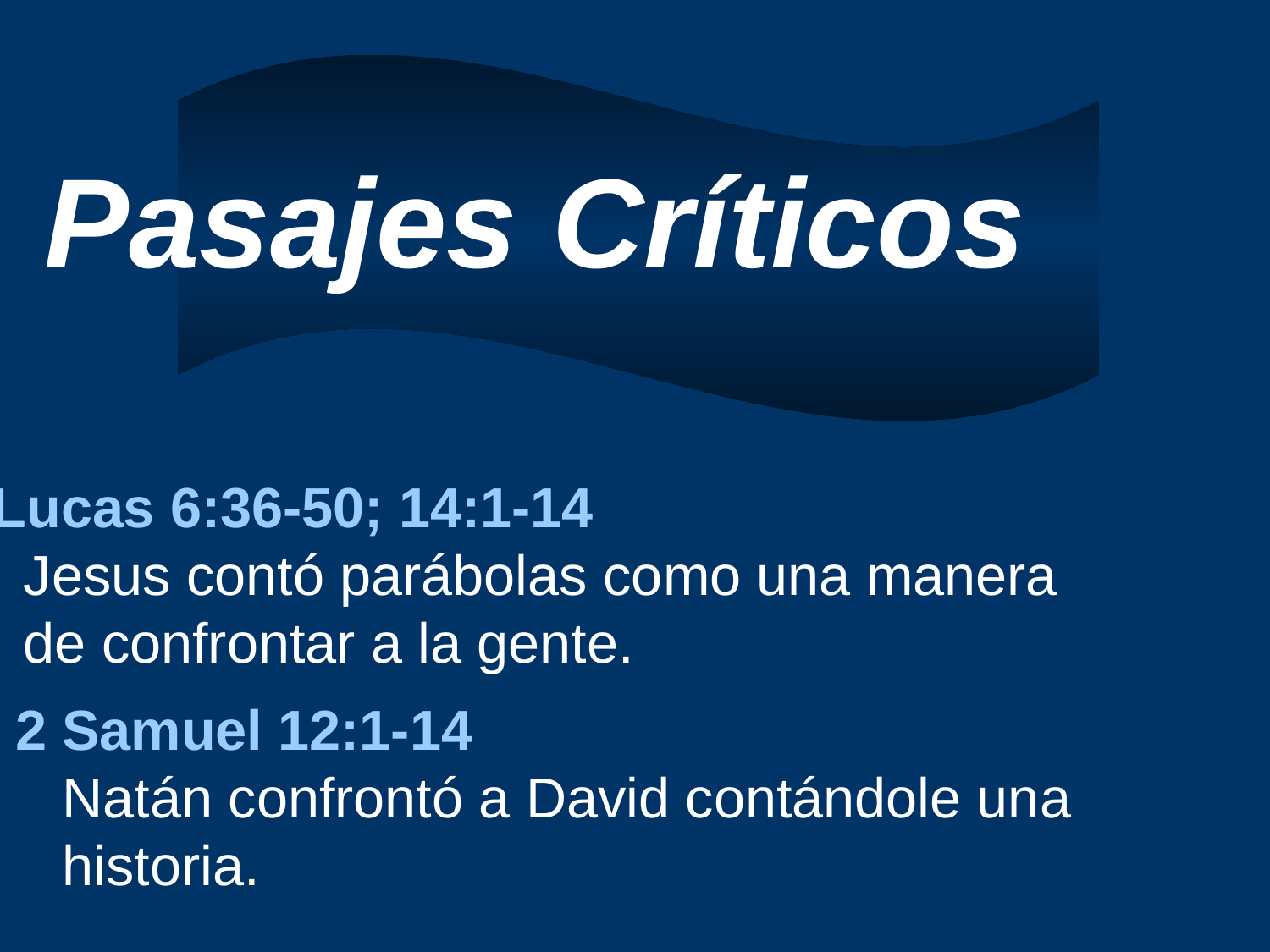

Pasajes Críticos
Lucas 6:36-50; 14:1-14
  Jesus contó parábolas como una manera
  de confrontar a la gente.
2 Samuel 12:1-14
   Natán confrontó a David contándole una
   historia.